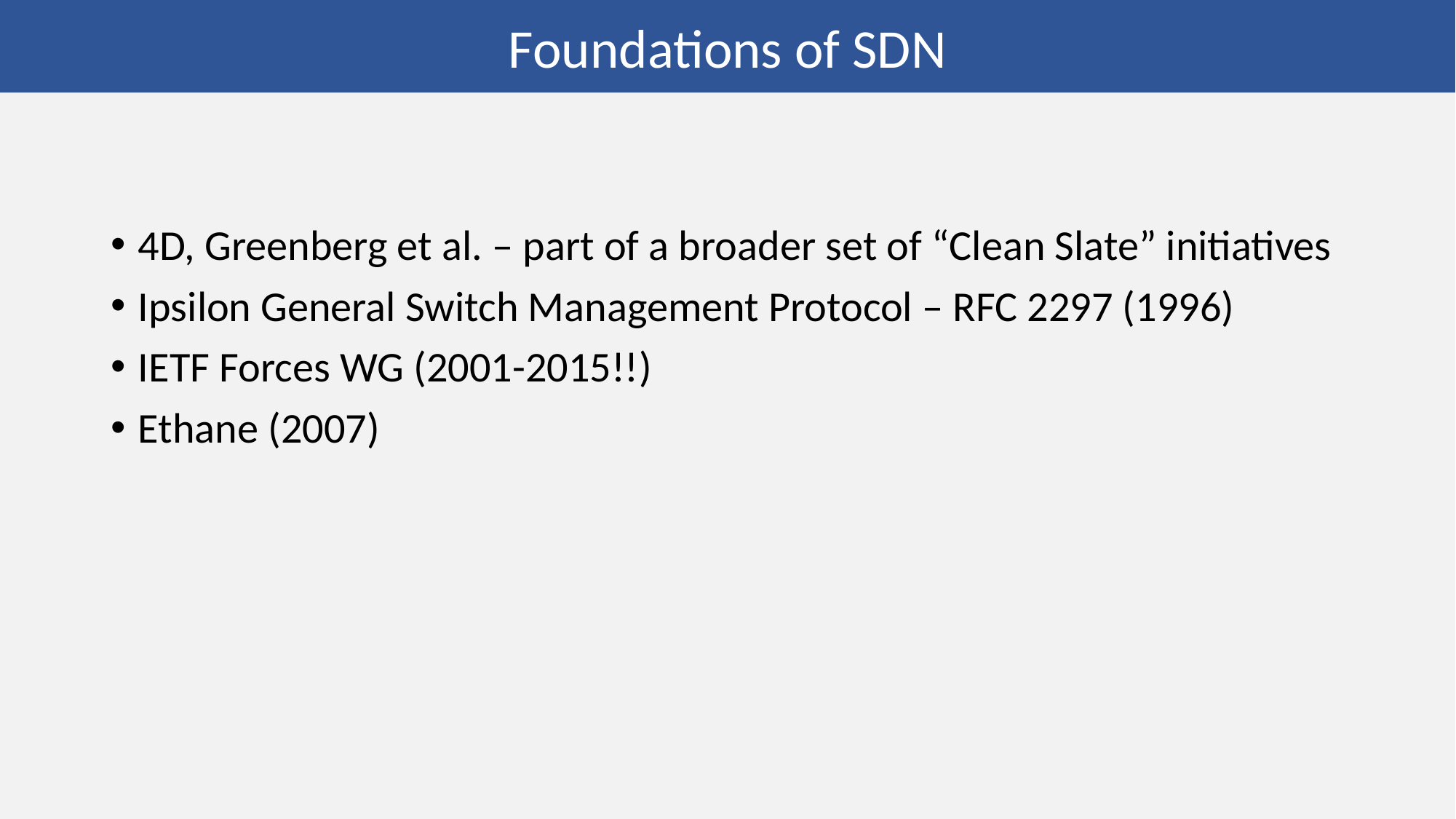

Foundations of SDN
#
4D, Greenberg et al. – part of a broader set of “Clean Slate” initiatives
Ipsilon General Switch Management Protocol – RFC 2297 (1996)
IETF Forces WG (2001-2015!!)
Ethane (2007)